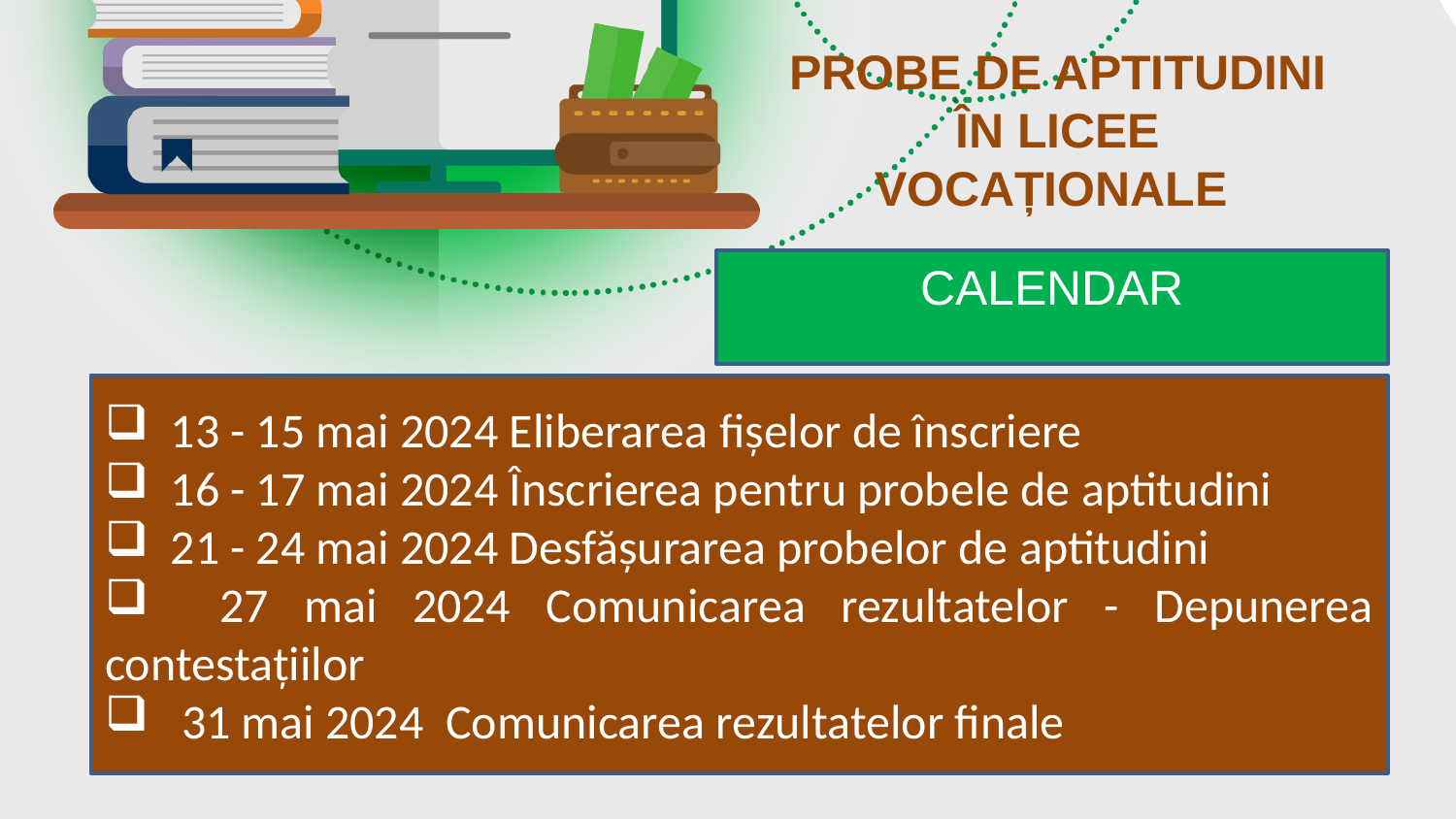

PROBE DE APTITUDINI ÎN LICEE VOCAȚIONALE
CALENDAR

  13 - 15 mai 2024 Eliberarea fișelor de înscriere
  16 - 17 mai 2024 Înscrierea pentru probele de aptitudini
  21 - 24 mai 2024 Desfășurarea probelor de aptitudini
  27 mai 2024 Comunicarea rezultatelor - Depunerea contestațiilor
   31 mai 2024  Comunicarea rezultatelor finale